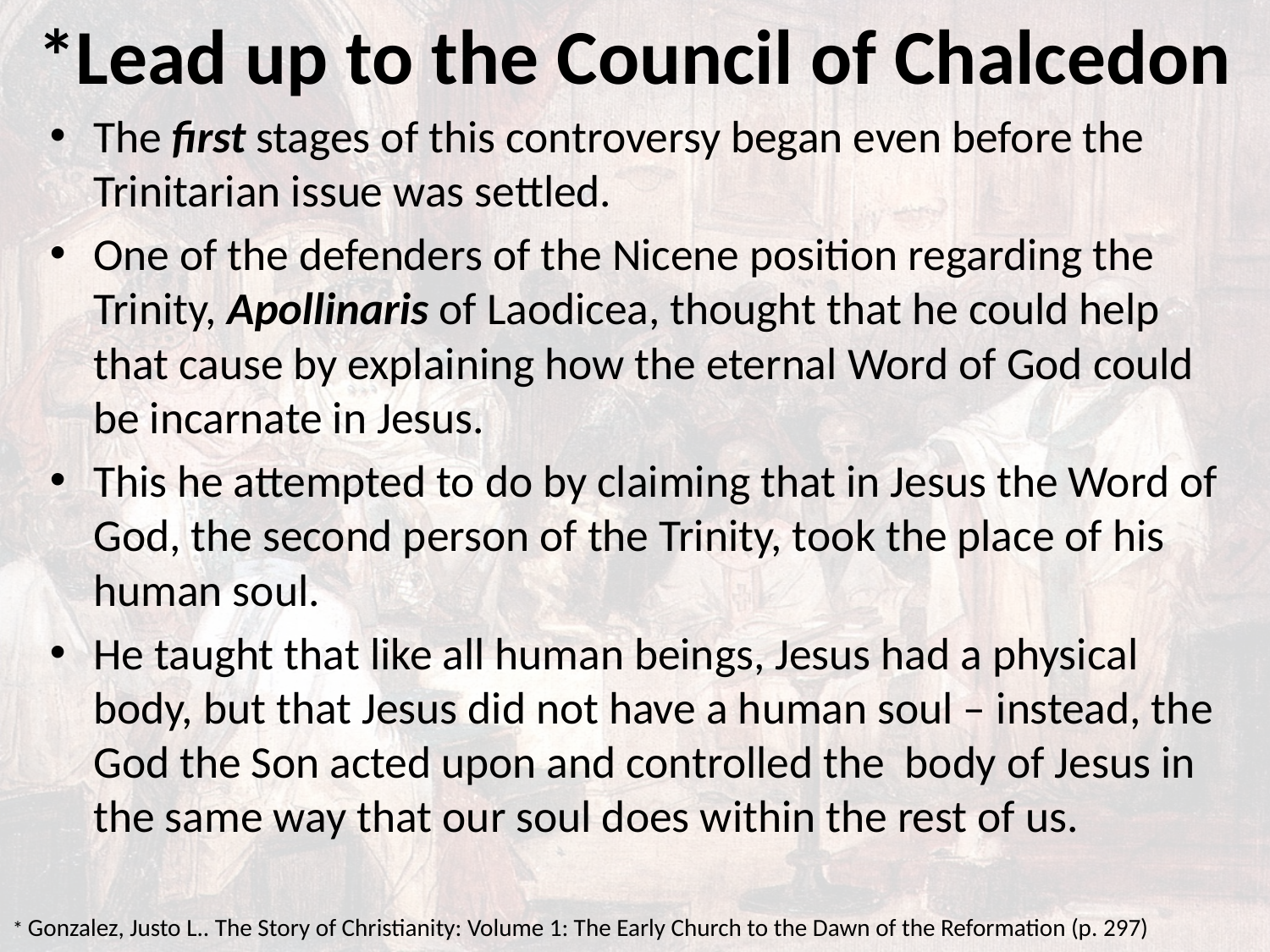

# *Lead up to the Council of Chalcedon
The first stages of this controversy began even before the Trinitarian issue was settled.
One of the defenders of the Nicene position regarding the Trinity, Apollinaris of Laodicea, thought that he could help that cause by explaining how the eternal Word of God could be incarnate in Jesus.
This he attempted to do by claiming that in Jesus the Word of God, the second person of the Trinity, took the place of his human soul.
He taught that like all human beings, Jesus had a physical body, but that Jesus did not have a human soul – instead, the God the Son acted upon and controlled the  body of Jesus in the same way that our soul does within the rest of us.
* Gonzalez, Justo L.. The Story of Christianity: Volume 1: The Early Church to the Dawn of the Reformation (p. 297)